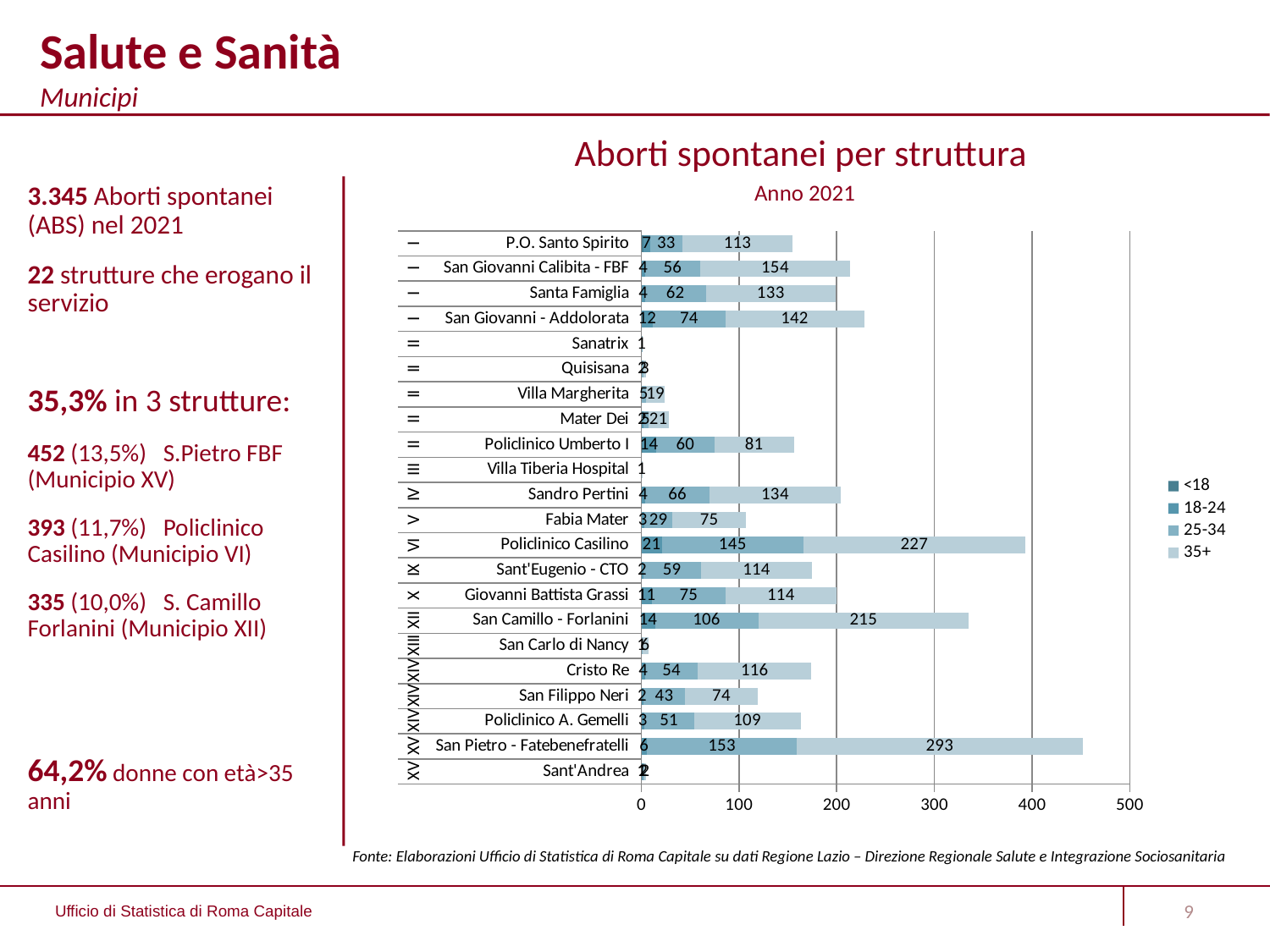

# Salute e Sanità Municipi
Aborti spontanei per struttura
Anno 2021
3.345 Aborti spontanei (ABS) nel 2021
22 strutture che erogano il servizio

35,3% in 3 strutture:
452 (13,5%)   S.Pietro FBF (Municipio XV)
393 (11,7%)   Policlinico Casilino (Municipio VI)
335 (10,0%)   S. Camillo Forlanini (Municipio XII)

64,2% donne con età>35 anni

### Chart

| Category | <18 | 18-24 | 25-34 | 35+ |
|---|---|---|---|---|
| P.O. Santo Spirito | 2.0 | 7.0 | 33.0 | 113.0 |
| San Giovanni Calibita - FBF | None | 4.0 | 56.0 | 154.0 |
| Santa Famiglia | None | 4.0 | 62.0 | 133.0 |
| San Giovanni - Addolorata | 0.0 | 12.0 | 74.0 | 142.0 |
| Sanatrix | None | None | 1.0 | None |
| Quisisana | None | None | 2.0 | 3.0 |
| Villa Margherita | None | None | 5.0 | 19.0 |
| Mater Dei | None | 2.0 | 5.0 | 21.0 |
| Policlinico Umberto I | 1.0 | 14.0 | 60.0 | 81.0 |
| Villa Tiberia Hospital | None | None | None | 1.0 |
| Sandro Pertini | 0.0 | 4.0 | 66.0 | 134.0 |
| Fabia Mater | None | 3.0 | 29.0 | 75.0 |
| Policlinico Casilino | 0.0 | 21.0 | 145.0 | 227.0 |
| Sant'Eugenio - CTO | 0.0 | 2.0 | 59.0 | 114.0 |
| Giovanni Battista Grassi | 0.0 | 11.0 | 75.0 | 114.0 |
| San Camillo - Forlanini | 0.0 | 14.0 | 106.0 | 215.0 |
| San Carlo di Nancy | None | None | 1.0 | 6.0 |
| Cristo Re | None | 4.0 | 54.0 | 116.0 |
| San Filippo Neri | 0.0 | 2.0 | 43.0 | 74.0 |
| Policlinico A. Gemelli | None | 3.0 | 51.0 | 109.0 |
| San Pietro - Fatebenefratelli | None | 6.0 | 153.0 | 293.0 |
| Sant'Andrea | None | 1.0 | 2.0 | 2.0 |
Fonte: Elaborazioni Ufficio di Statistica di Roma Capitale su dati Regione Lazio – Direzione Regionale Salute e Integrazione Sociosanitaria
9